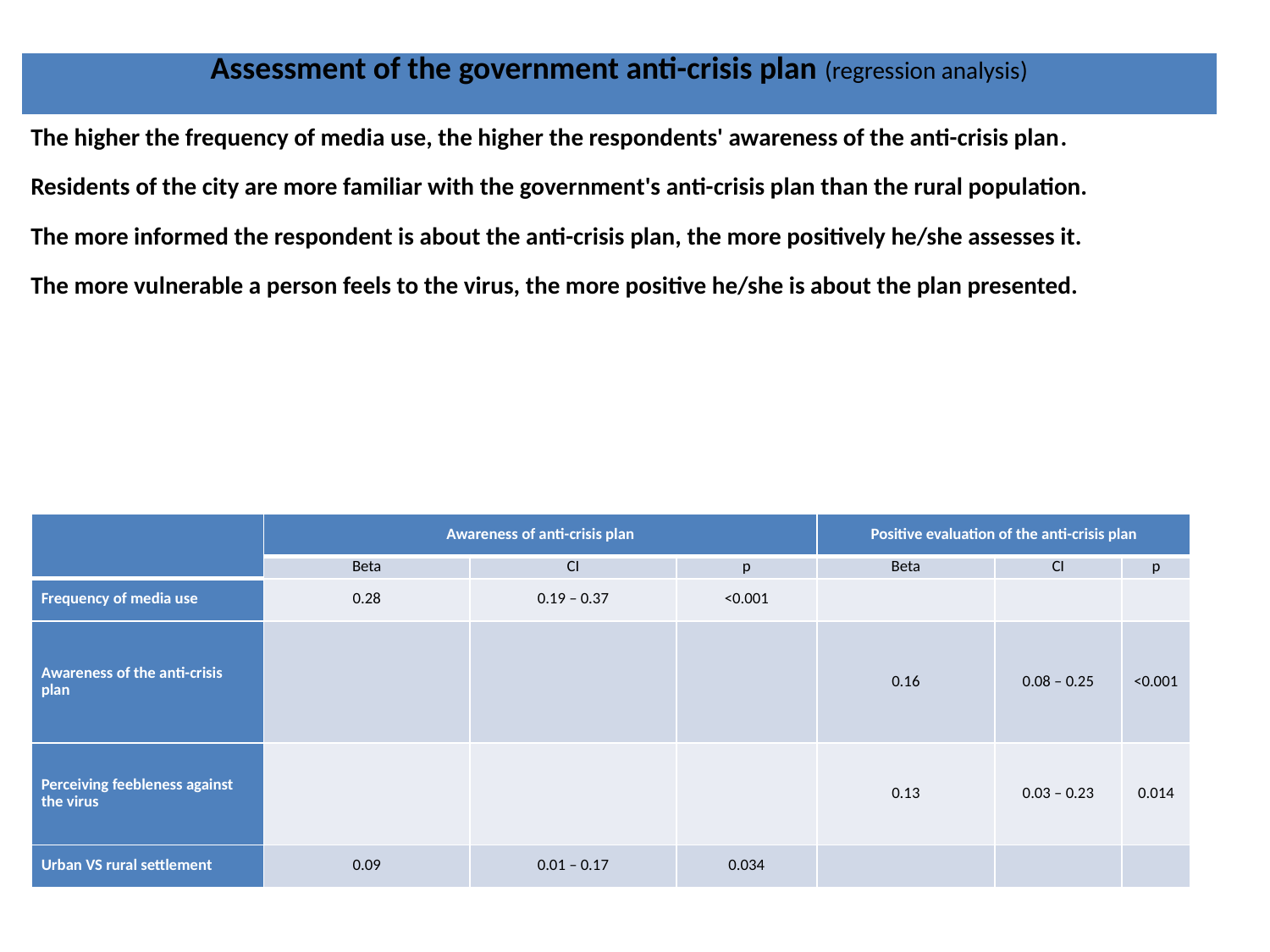

| Assessment of the government anti-crisis plan (regression analysis) |
| --- |
| The higher the frequency of media use, the higher the respondents' awareness of the anti-crisis plan. Residents of the city are more familiar with the government's anti-crisis plan than the rural population. The more informed the respondent is about the anti-crisis plan, the more positively he/she assesses it. The more vulnerable a person feels to the virus, the more positive he/she is about the plan presented. |
| --- |
|  | Awareness of anti-crisis plan |  |  | Positive evaluation of the anti-crisis plan |  |  |
| --- | --- | --- | --- | --- | --- | --- |
|  | Beta | CI | p | Beta | CI | p |
| Frequency of media use | 0.28 | 0.19 – 0.37 | <0.001 |  |  |  |
| Awareness of the anti-crisis plan |  |  |  | 0.16 | 0.08 – 0.25 | <0.001 |
| Perceiving feebleness against the virus |  |  |  | 0.13 | 0.03 – 0.23 | 0.014 |
| Urban VS rural settlement | 0.09 | 0.01 – 0.17 | 0.034 |  |  |  |